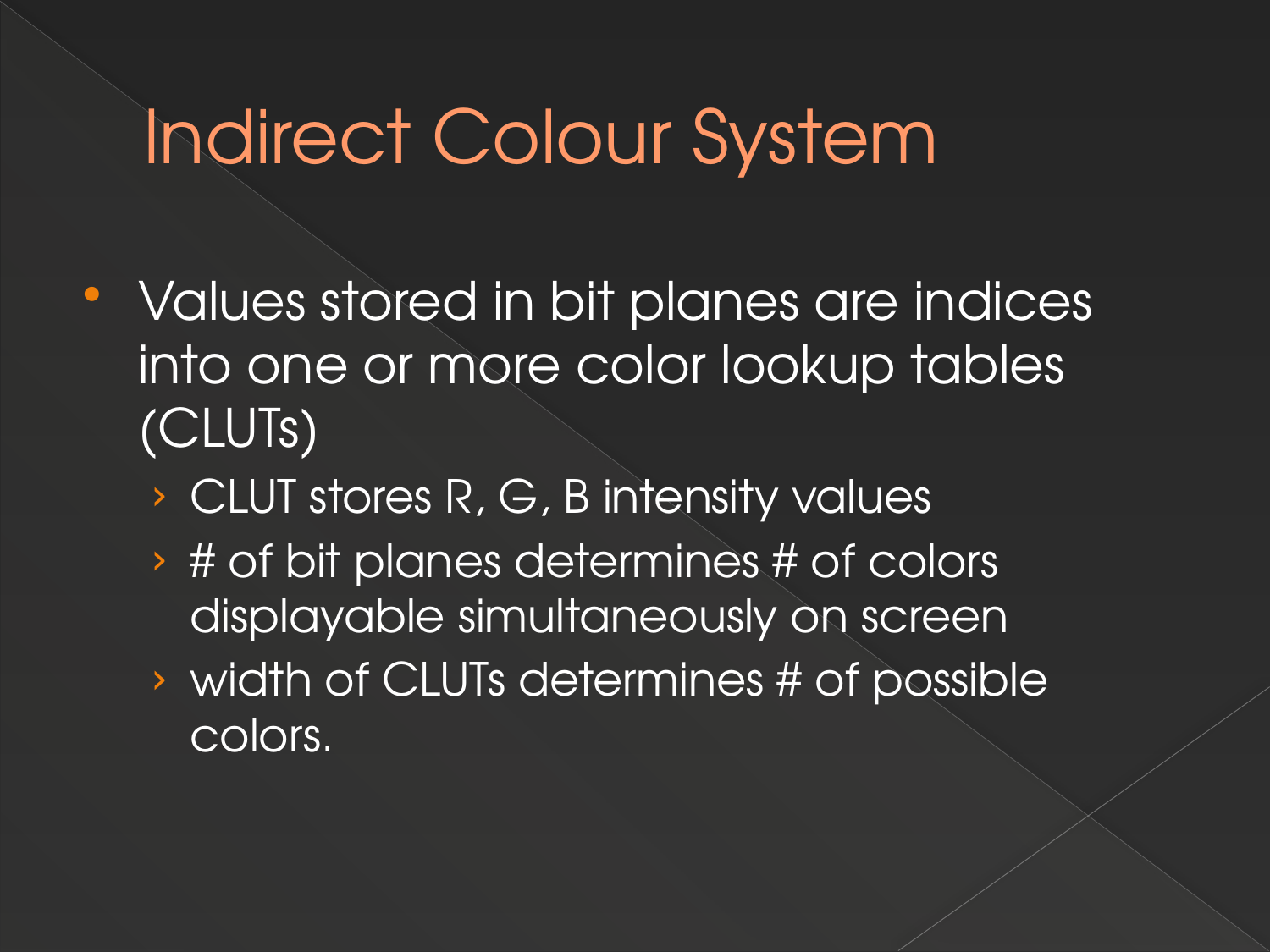

# Indirect Colour System
Values stored in bit planes are indices into one or more color lookup tables (CLUTs)
CLUT stores R, G, B intensity values
# of bit planes determines # of colors displayable simultaneously on screen
width of CLUTs determines # of possible colors.